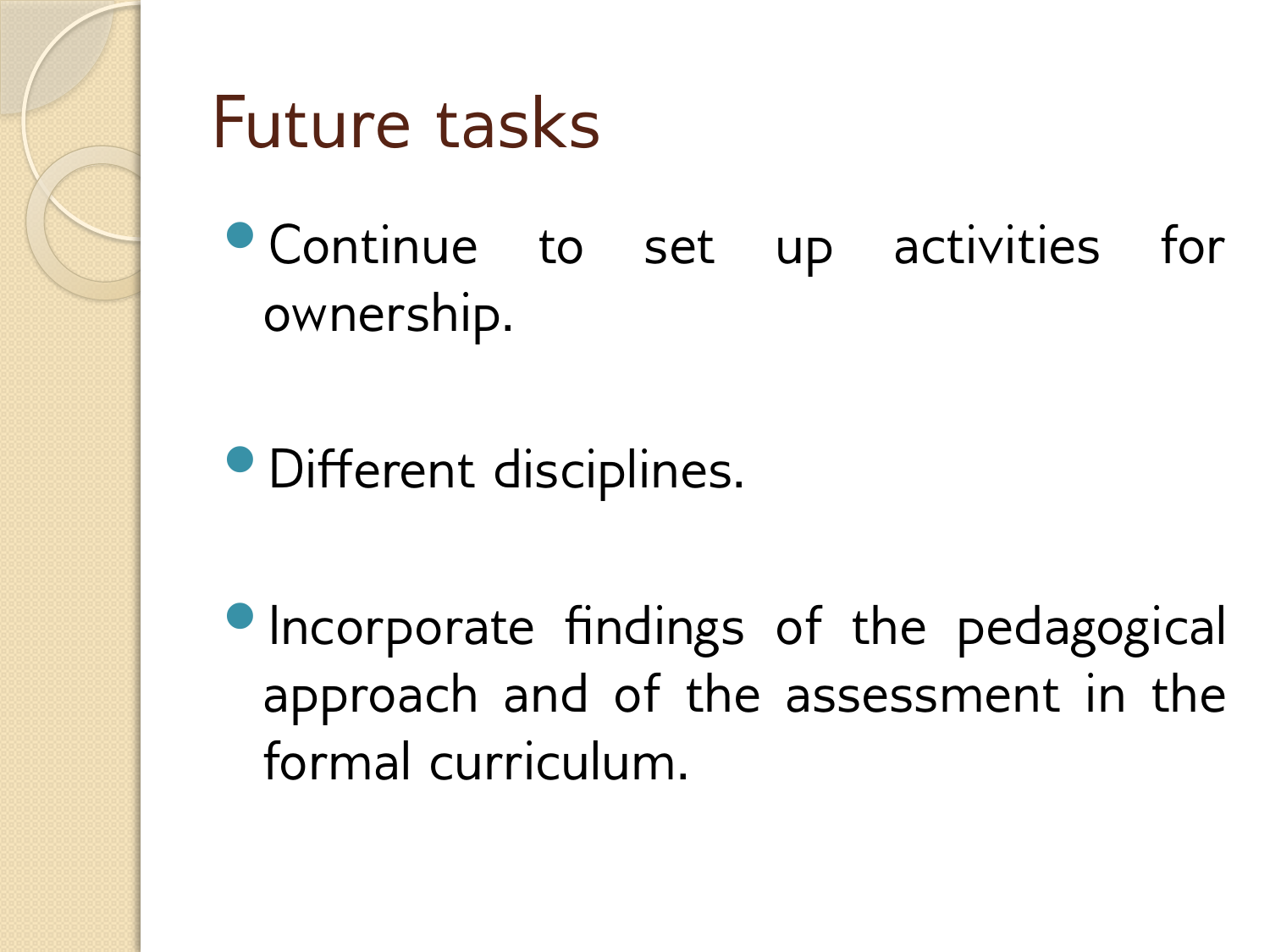

# Future tasks
Continue to set up activities for ownership.

Different disciplines.

Incorporate findings of the pedagogical approach and of the assessment in the formal curriculum.